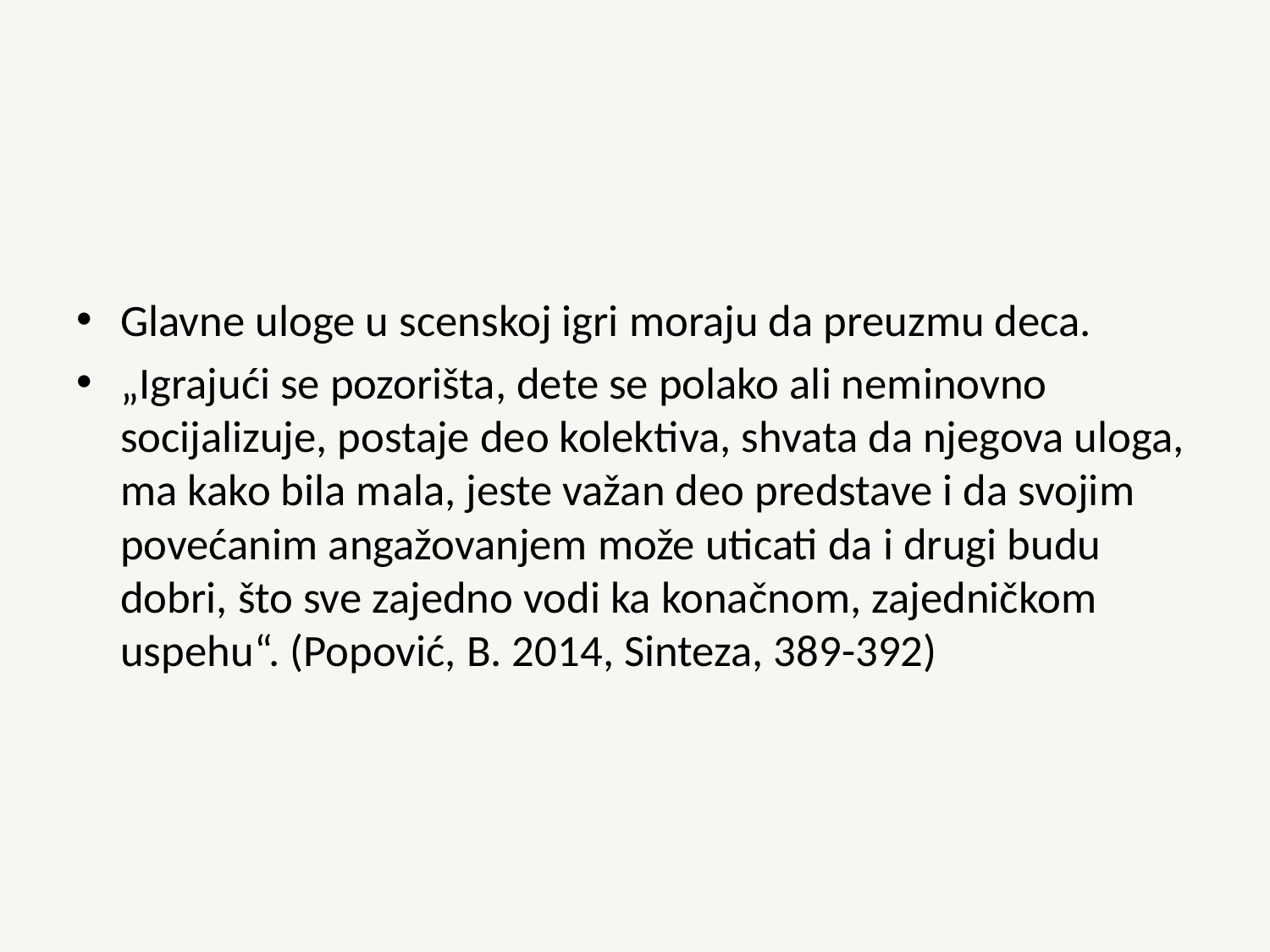

#
Glavne uloge u scenskoj igri moraju da preuzmu deca.
„Igrajući se pozorišta, dete se polako ali neminovno socijalizuje, postaje deo kolektiva, shvata da njegova uloga, ma kako bila mala, jeste važan deo predstave i da svojim povećanim angažovanjem može uticati da i drugi budu dobri, što sve zajedno vodi ka konačnom, zajedničkom uspehu“. (Popović, B. 2014, Sinteza, 389-392)